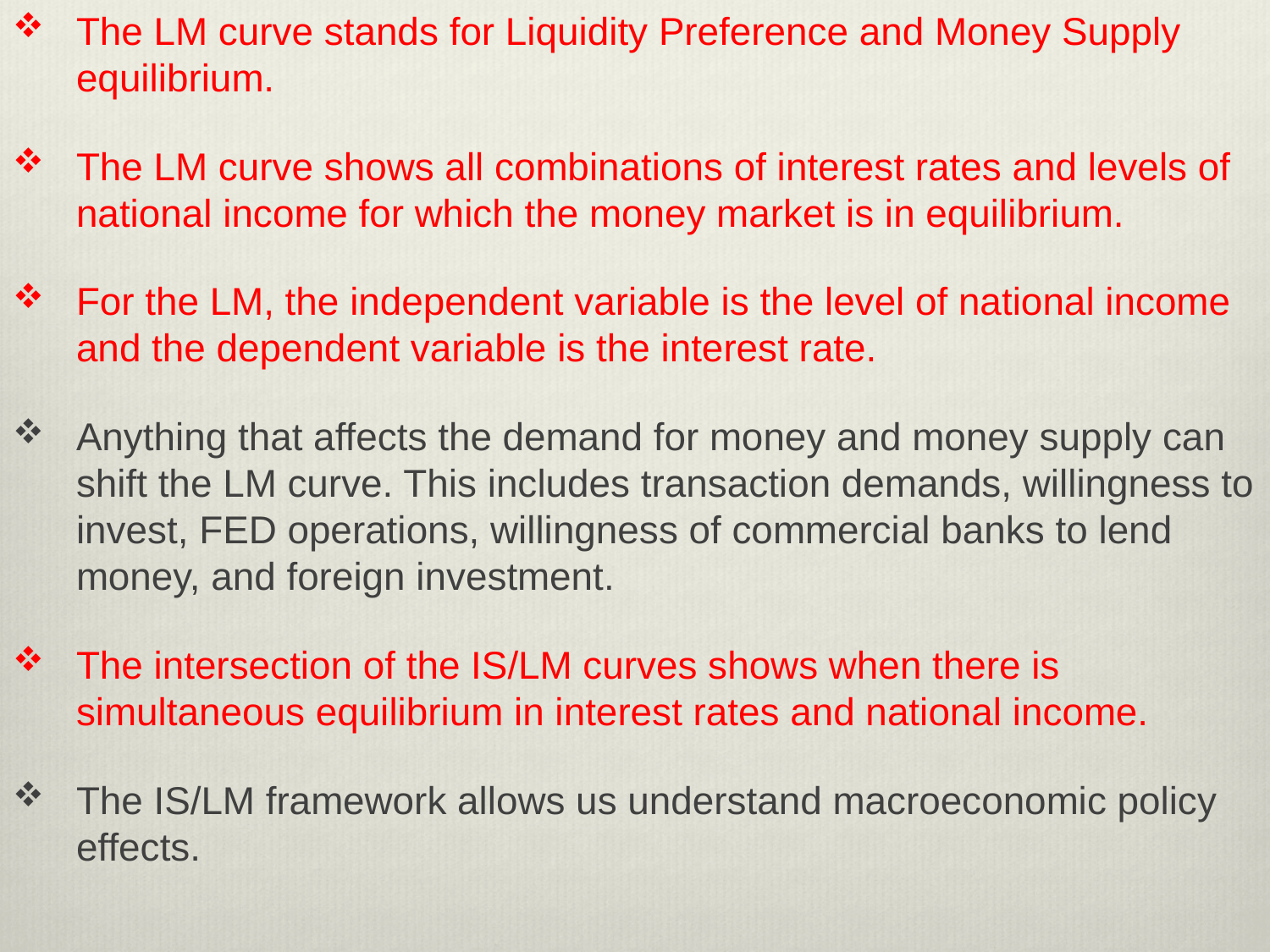

The LM curve stands for Liquidity Preference and Money Supply equilibrium.
The LM curve shows all combinations of interest rates and levels of national income for which the money market is in equilibrium.
For the LM, the independent variable is the level of national income and the dependent variable is the interest rate.
Anything that affects the demand for money and money supply can shift the LM curve. This includes transaction demands, willingness to invest, FED operations, willingness of commercial banks to lend money, and foreign investment.
The intersection of the IS/LM curves shows when there is simultaneous equilibrium in interest rates and national income.
The IS/LM framework allows us understand macroeconomic policy effects.